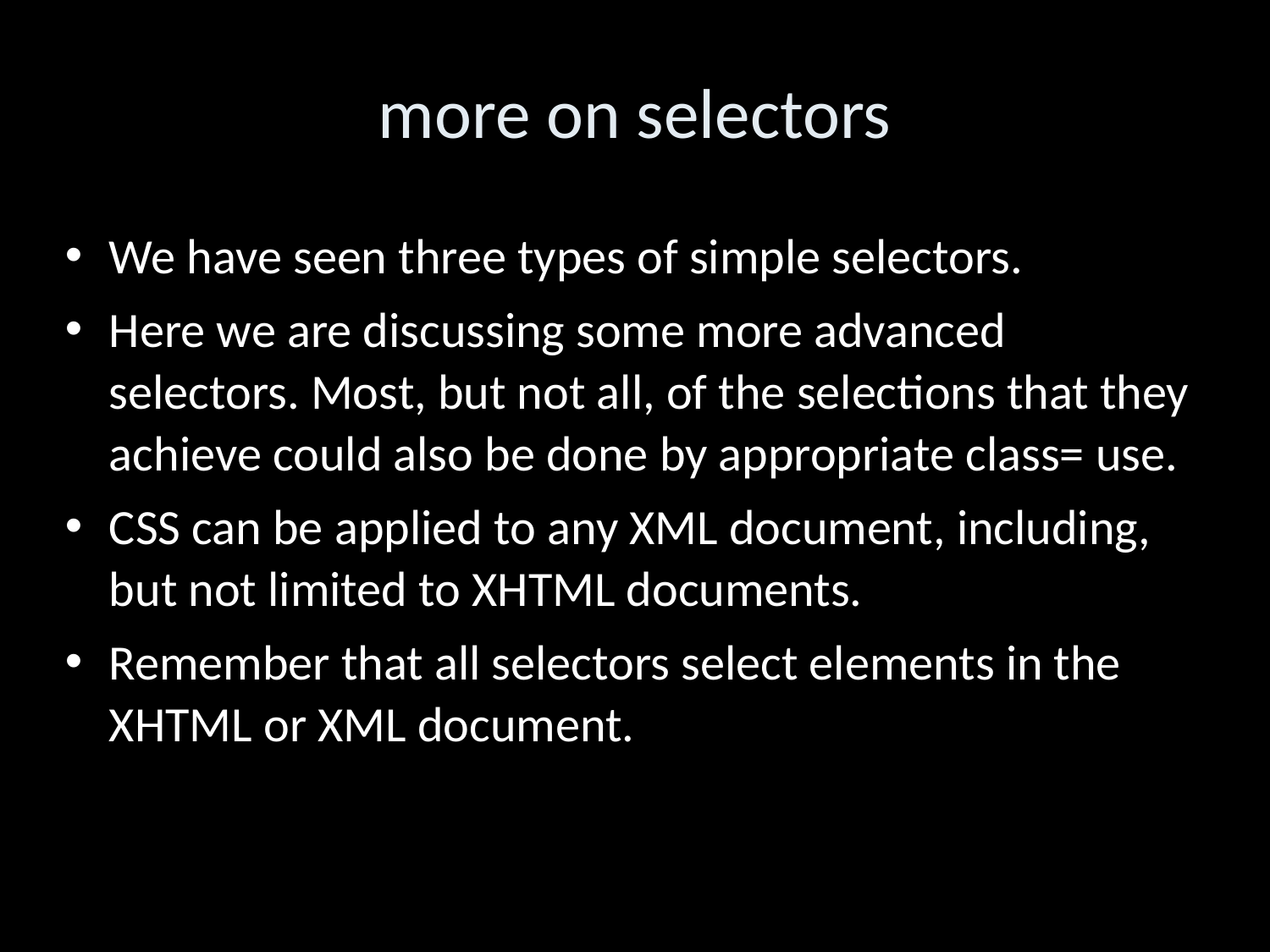

more on selectors
We have seen three types of simple selectors.
Here we are discussing some more advanced selectors. Most, but not all, of the selections that they achieve could also be done by appropriate class= use.
CSS can be applied to any XML document, including, but not limited to XHTML documents.
Remember that all selectors select elements in the XHTML or XML document.